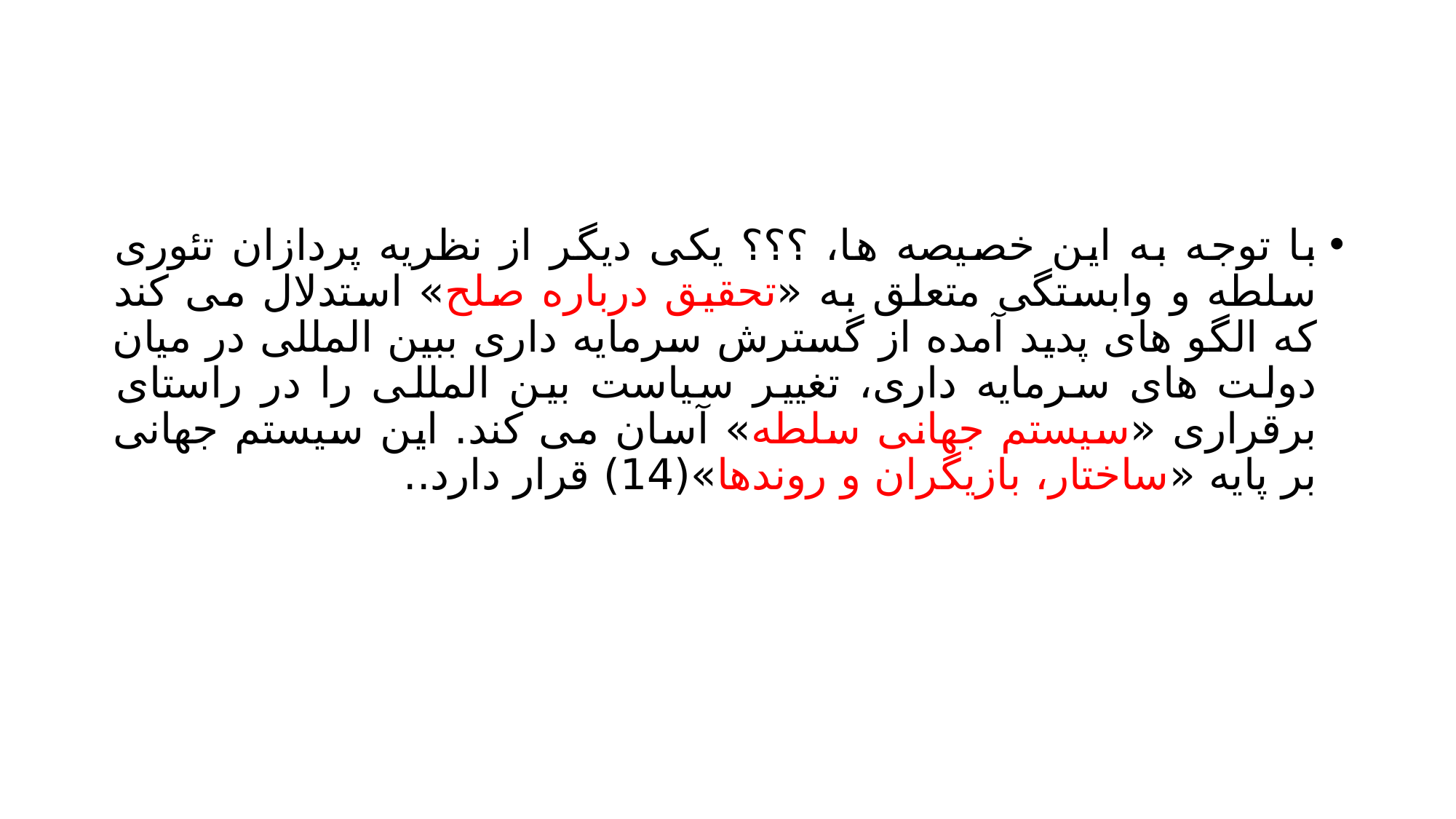

#
با توجه به این خصیصه ها، ؟؟؟ یکی دیگر از نظریه پردازان تئوری سلطه و وابستگی متعلق به «تحقیق درباره صلح» استدلال می کند که الگو های پدید آمده از گسترش سرمایه داری ببین المللی در میان دولت های سرمایه داری، تغییر سیاست بین المللی را در راستای برقراری «سیستم جهانی سلطه» آسان می کند. این سیستم جهانی بر پایه «ساختار، بازیگران و روندها»(14) قرار دارد..